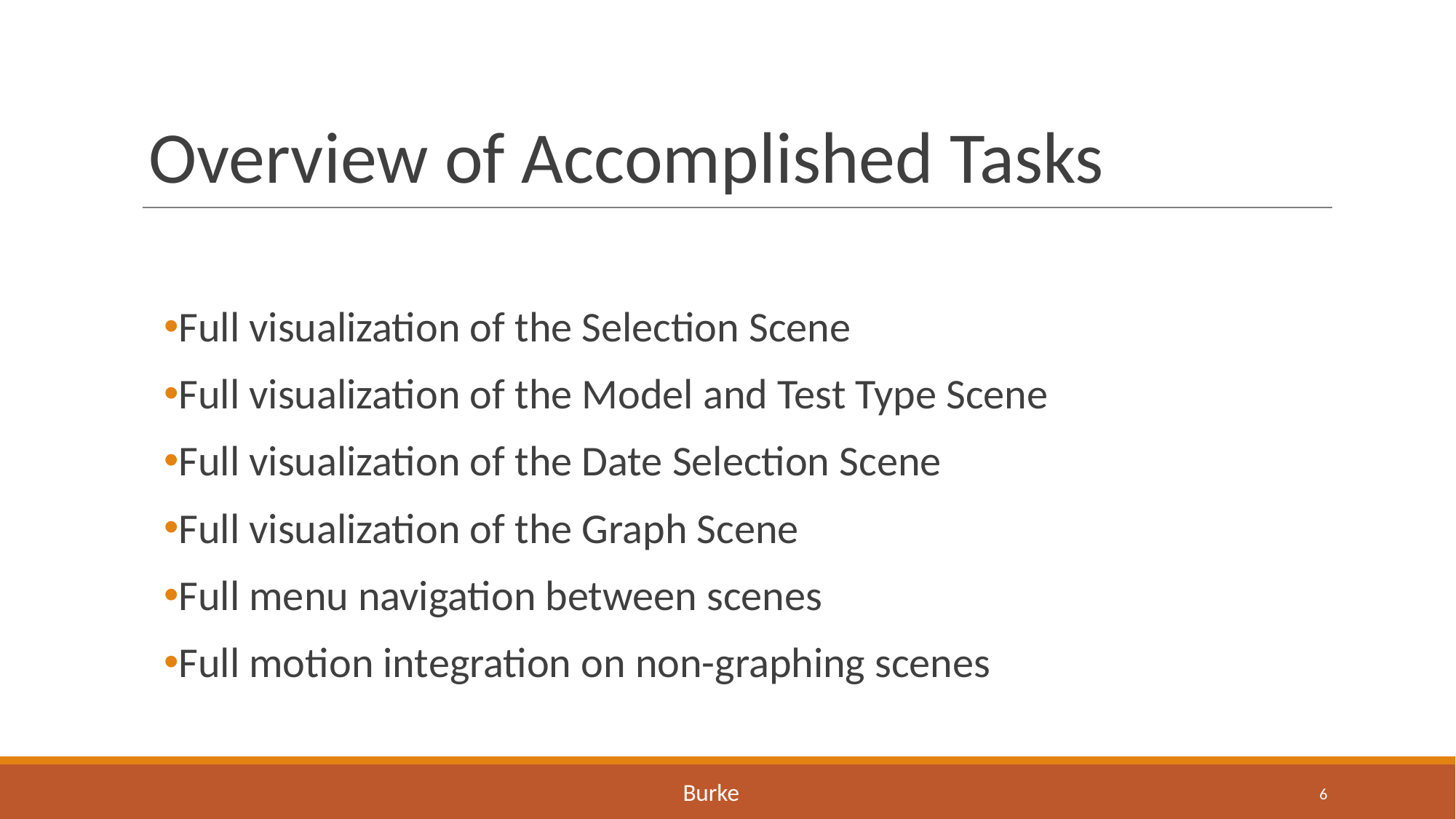

# Overview of Accomplished Tasks

Full visualization of the Selection Scene
Full visualization of the Model and Test Type Scene
Full visualization of the Date Selection Scene
Full visualization of the Graph Scene
Full menu navigation between scenes
Full motion integration on non-graphing scenes
Burke
6